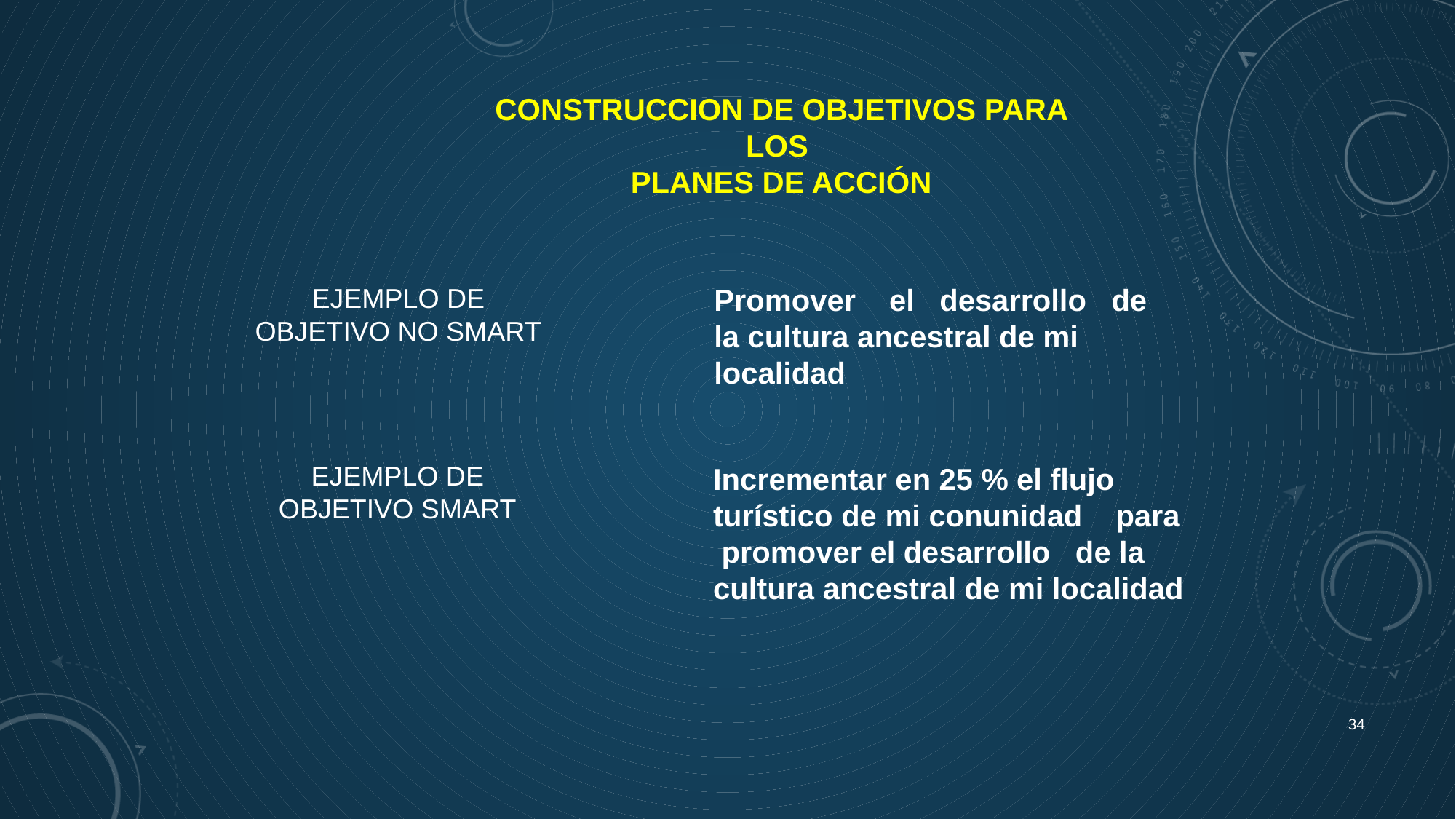

CONSTRUCCION DE OBJETIVOS PARA LOS
PLANES DE ACCIÓN
EJEMPLO DE OBJETIVO NO SMART
Promover    el   desarrollo   de   la cultura ancestral de mi localidad
EJEMPLO DE OBJETIVO SMART
Incrementar en 25 % el flujo turístico de mi conunidad    para   promover el desarrollo   de la cultura ancestral de mi localidad
34